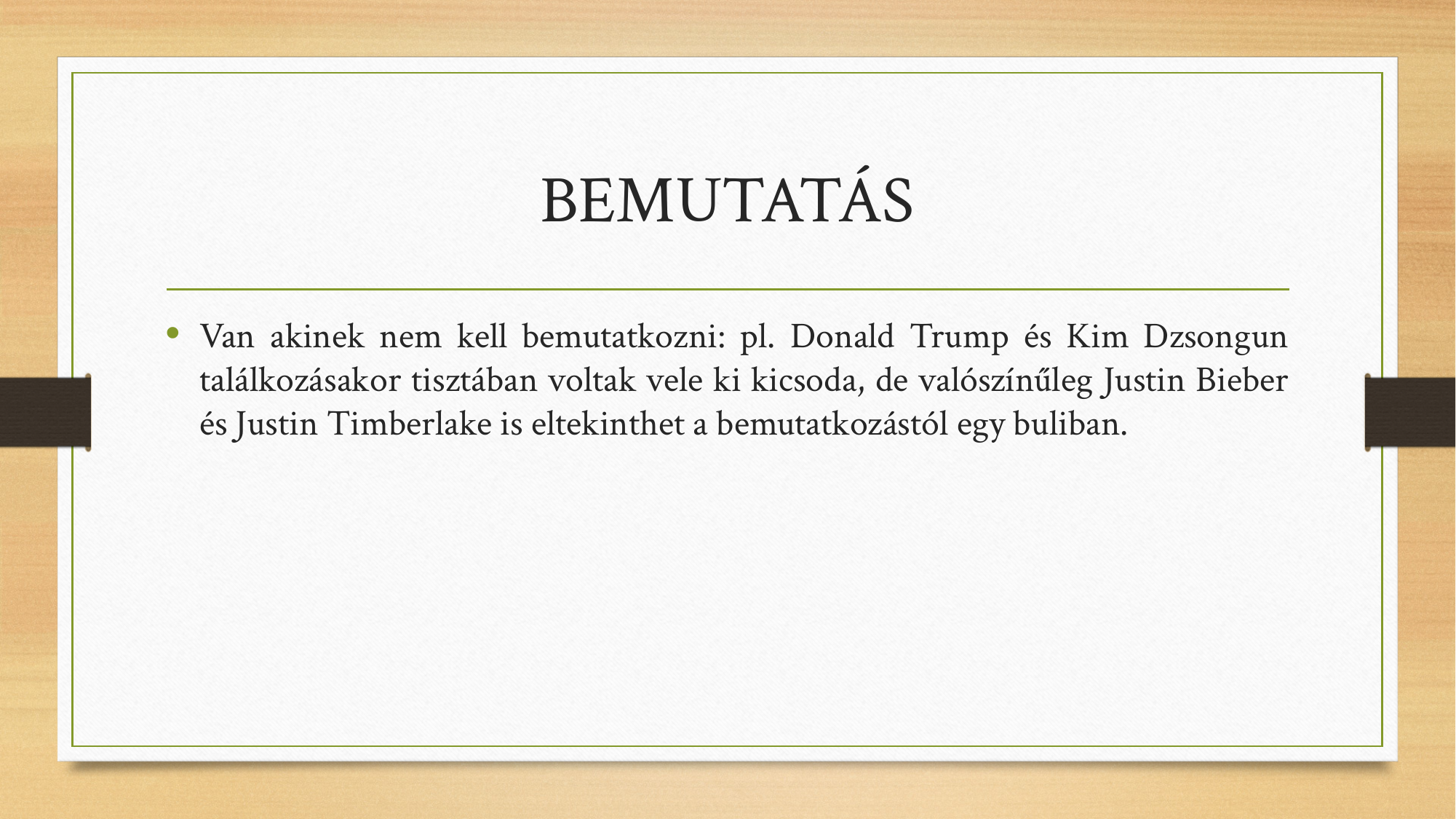

# BEMUTATÁS
Van akinek nem kell bemutatkozni: pl. Donald Trump és Kim Dzsongun találkozásakor tisztában voltak vele ki kicsoda, de valószínűleg Justin Bieber és Justin Timberlake is eltekinthet a bemutatkozástól egy buliban.